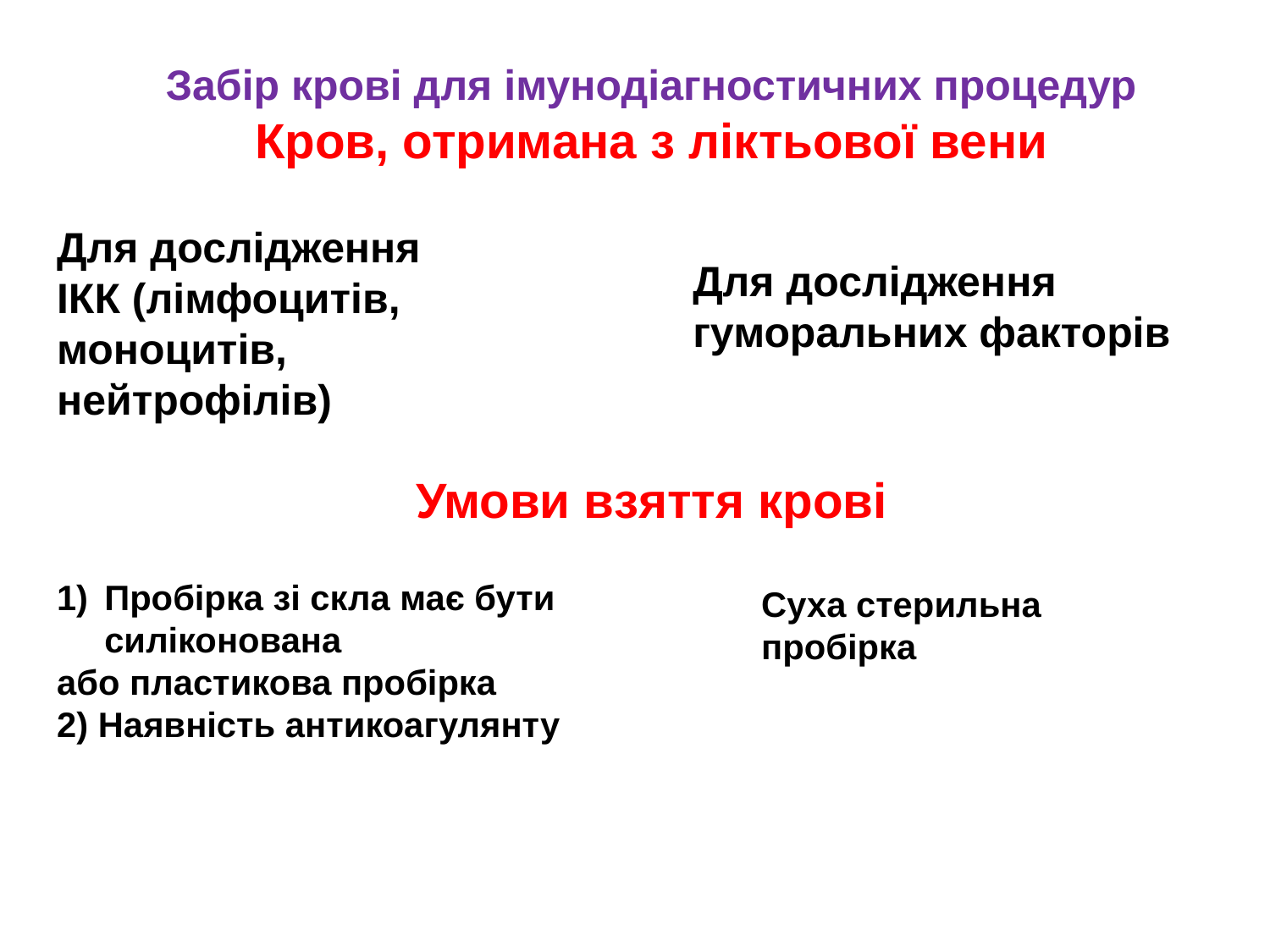

Забір крові для імунодіагностичних процедур
Кров, отримана з ліктьової вени
Для дослідження ІКК (лімфоцитів,
моноцитів, нейтрофілів)
Для дослідження гуморальних факторів
Умови взяття крові
Пробірка зі скла має бути силіконована
або пластикова пробірка
2) Наявність антикоагулянту
Суха стерильна пробірка